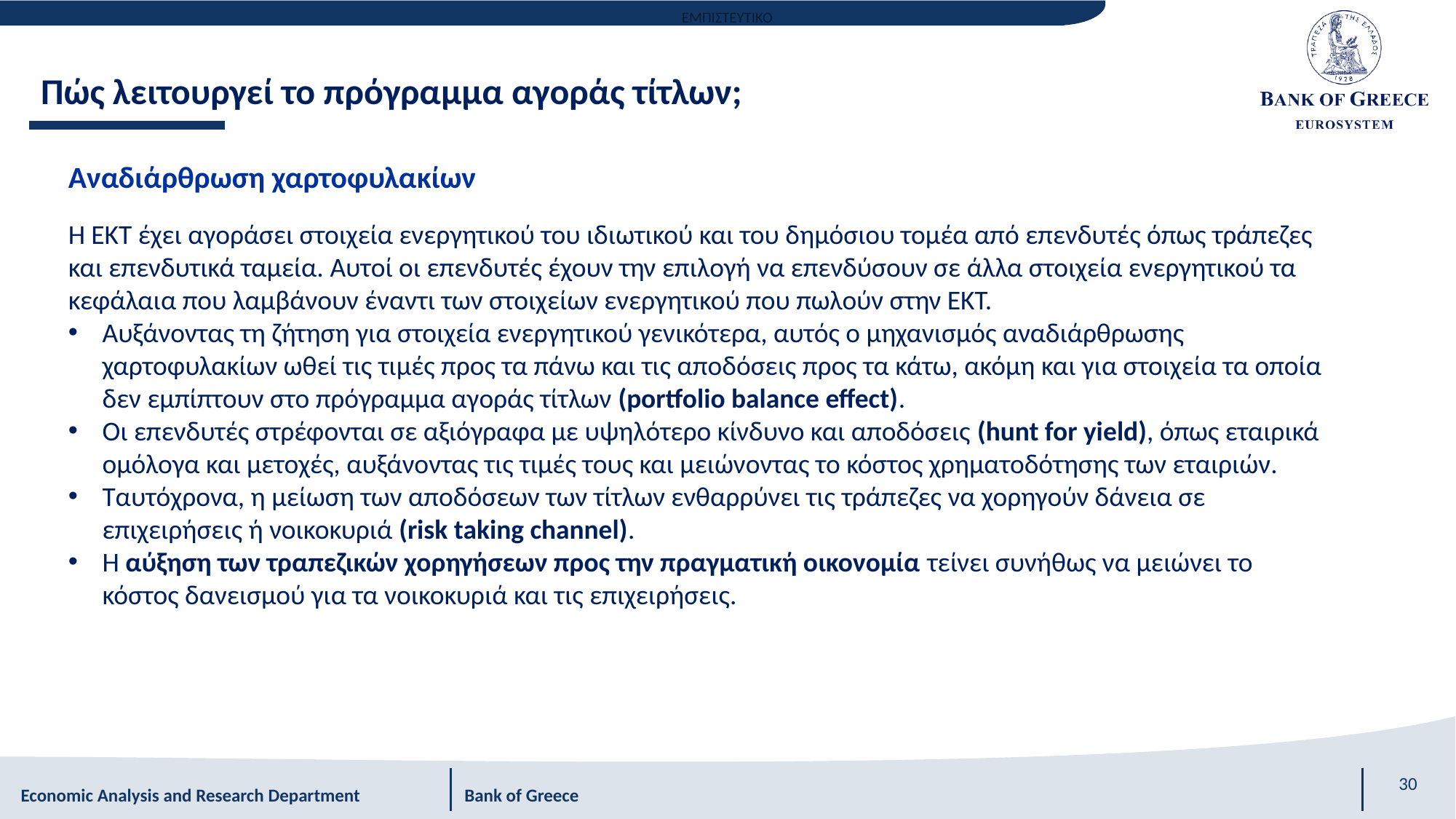

Πώς λειτουργεί το πρόγραμμα αγοράς τίτλων;

Αναδιάρθρωση χαρτοφυλακίων
Η ΕΚΤ έχει αγοράσει στοιχεία ενεργητικού του ιδιωτικού και του δημόσιου τομέα από επενδυτές όπως τράπεζες και επενδυτικά ταμεία. Αυτοί οι επενδυτές έχουν την επιλογή να επενδύσουν σε άλλα στοιχεία ενεργητικού τα κεφάλαια που λαμβάνουν έναντι των στοιχείων ενεργητικού που πωλούν στην ΕΚΤ.
Αυξάνοντας τη ζήτηση για στοιχεία ενεργητικού γενικότερα, αυτός ο μηχανισμός αναδιάρθρωσης χαρτοφυλακίων ωθεί τις τιμές προς τα πάνω και τις αποδόσεις προς τα κάτω, ακόμη και για στοιχεία τα οποία δεν εμπίπτουν στο πρόγραμμα αγοράς τίτλων (portfolio balance effect).
Οι επενδυτές στρέφονται σε αξιόγραφα με υψηλότερο κίνδυνο και αποδόσεις (hunt for yield), όπως εταιρικά ομόλογα και μετοχές, αυξάνοντας τις τιμές τους και μειώνοντας το κόστος χρηματοδότησης των εταιριών.
Ταυτόχρονα, η μείωση των αποδόσεων των τίτλων ενθαρρύνει τις τράπεζες να χορηγούν δάνεια σε επιχειρήσεις ή νοικοκυριά (risk taking channel).
Η αύξηση των τραπεζικών χορηγήσεων προς την πραγματική οικονομία τείνει συνήθως να μειώνει το κόστος δανεισμού για τα νοικοκυριά και τις επιχειρήσεις.
30
Economic Analysis and Research Department                   Bank of Greece